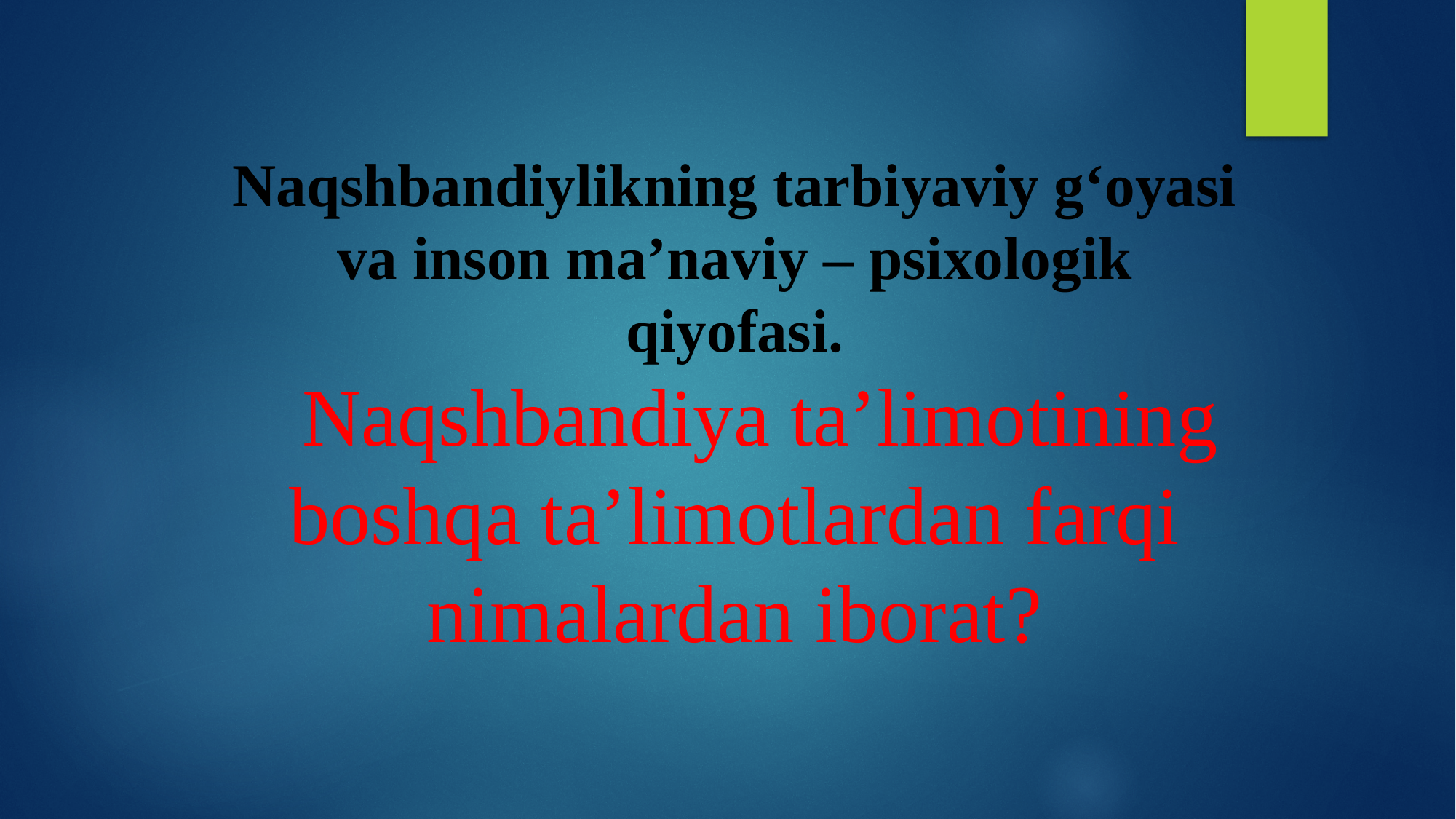

Naqshbandiylikning tarbiyaviy g‘oyasi va inson ma’naviy – psixologik qiyofasi.
Naqshbandiya ta’limotining boshqa ta’limotlardan farqi nimalardan iborat?